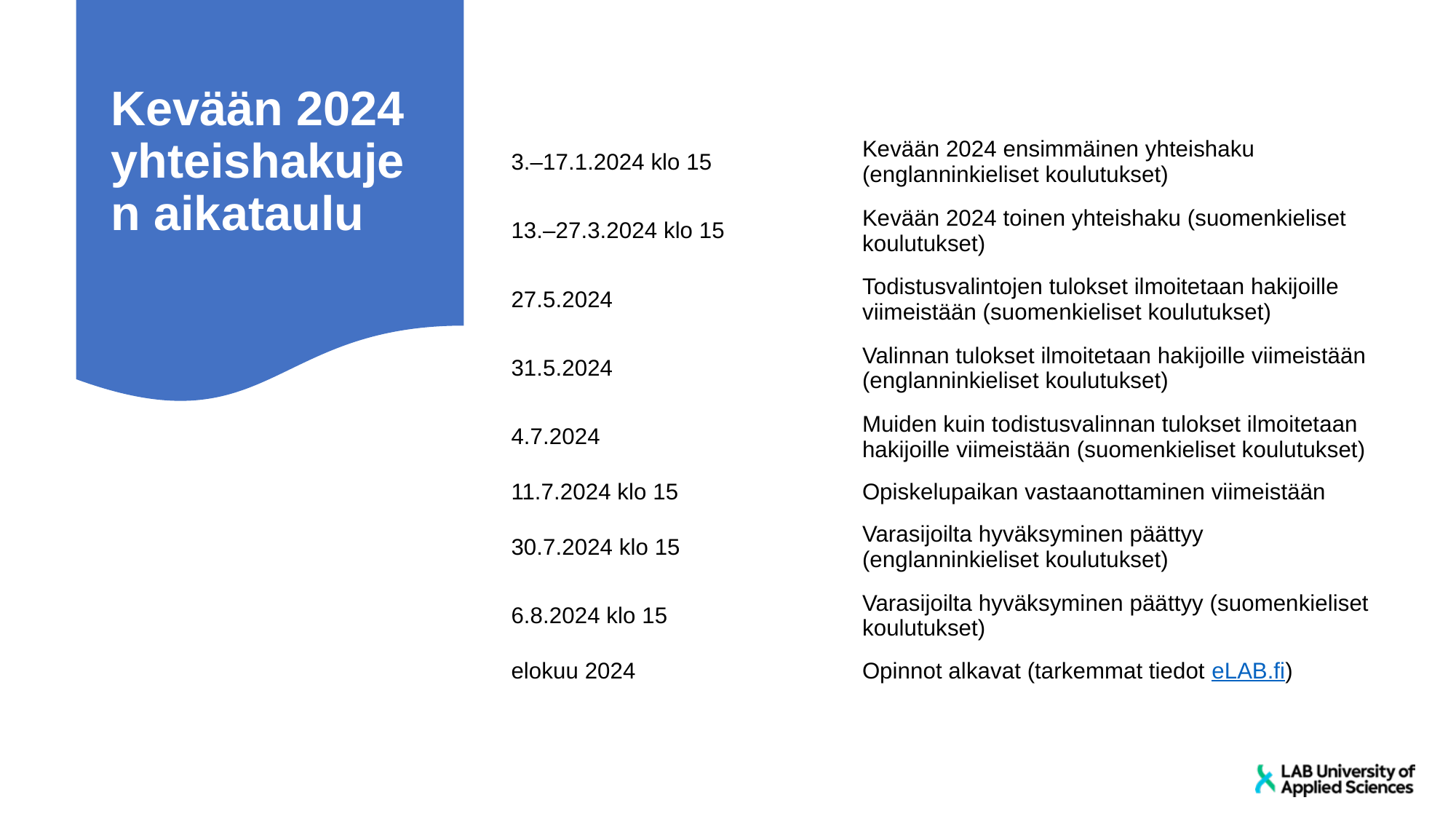

# Kevään 2024 yhteishakujen aikataulu
| 3.–17.1.2024 klo 15 | Kevään 2024 ensimmäinen yhteishaku (englanninkieliset koulutukset) |
| --- | --- |
| 13.–27.3.2024 klo 15 | Kevään 2024 toinen yhteishaku (suomenkieliset koulutukset) |
| 27.5.2024 | Todistusvalintojen tulokset ilmoitetaan hakijoille viimeistään (suomenkieliset koulutukset) |
| 31.5.2024 | Valinnan tulokset ilmoitetaan hakijoille viimeistään (englanninkieliset koulutukset) |
| 4.7.2024 | Muiden kuin todistusvalinnan tulokset ilmoitetaan hakijoille viimeistään (suomenkieliset koulutukset) |
| 11.7.2024 klo 15 | Opiskelupaikan vastaanottaminen viimeistään |
| 30.7.2024 klo 15 | Varasijoilta hyväksyminen päättyy (englanninkieliset koulutukset) |
| 6.8.2024 klo 15 | Varasijoilta hyväksyminen päättyy (suomenkieliset koulutukset) |
| elokuu 2024 | Opinnot alkavat (tarkemmat tiedot eLAB.fi) |